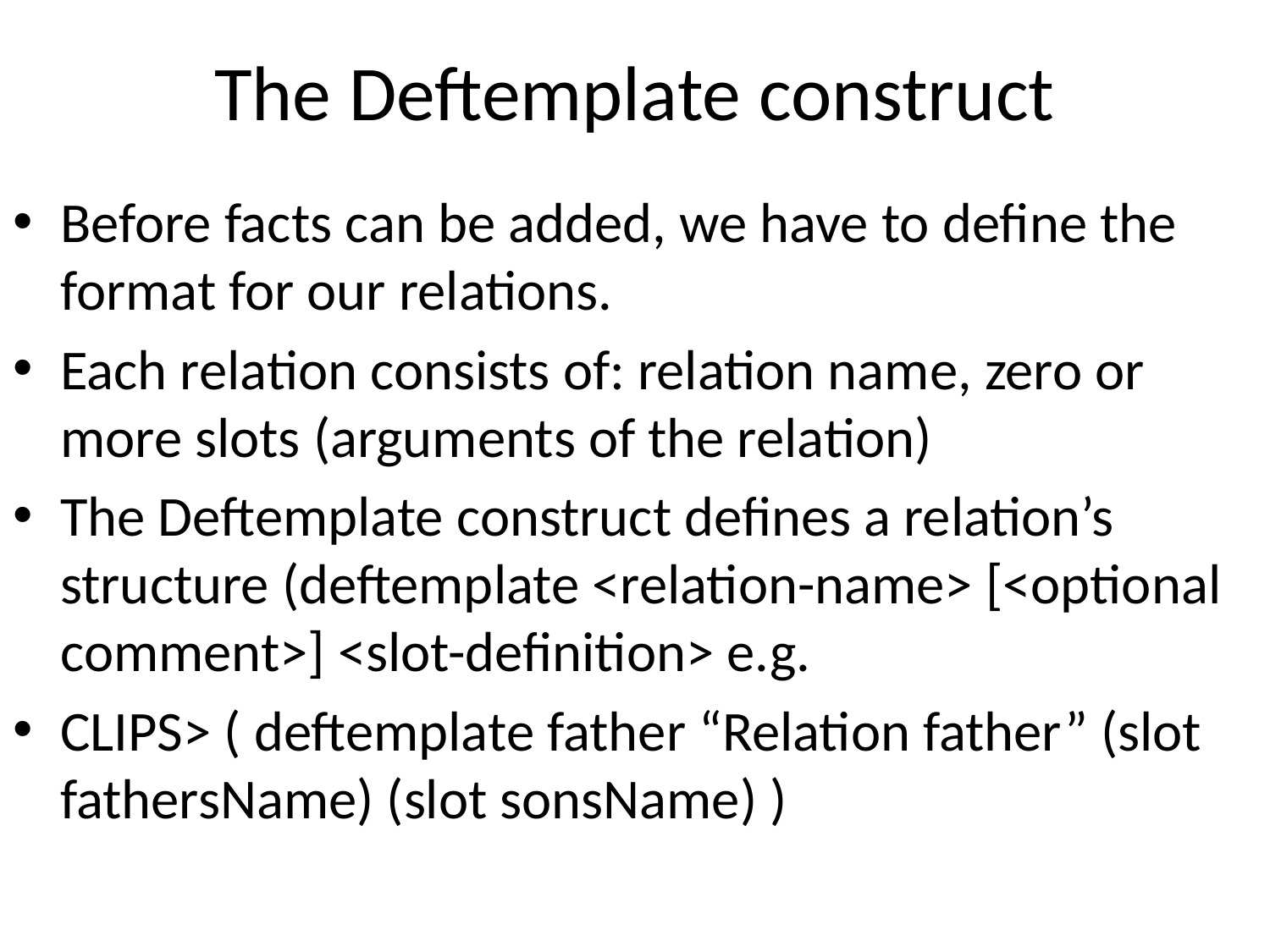

# The Deftemplate construct
Before facts can be added, we have to define the format for our relations.
Each relation consists of: relation name, zero or more slots (arguments of the relation)
The Deftemplate construct defines a relation’s structure (deftemplate <relation-name> [<optional comment>] <slot-definition> e.g.
CLIPS> ( deftemplate father “Relation father” (slot fathersName) (slot sonsName) )